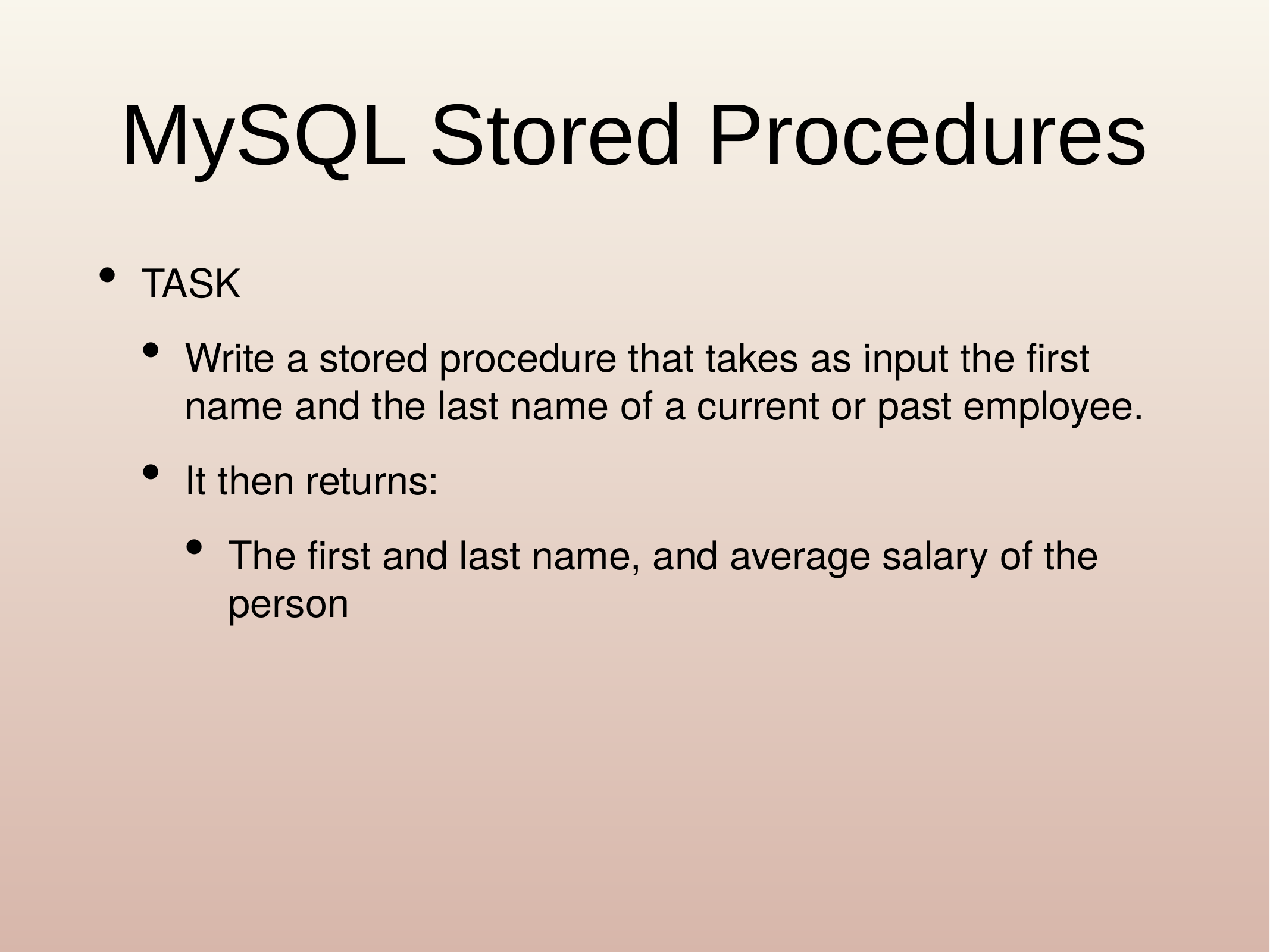

# MySQL Stored Procedures
TASK
Write a stored procedure that takes as input the first name and the last name of a current or past employee.
It then returns:
The first and last name, and average salary of the person